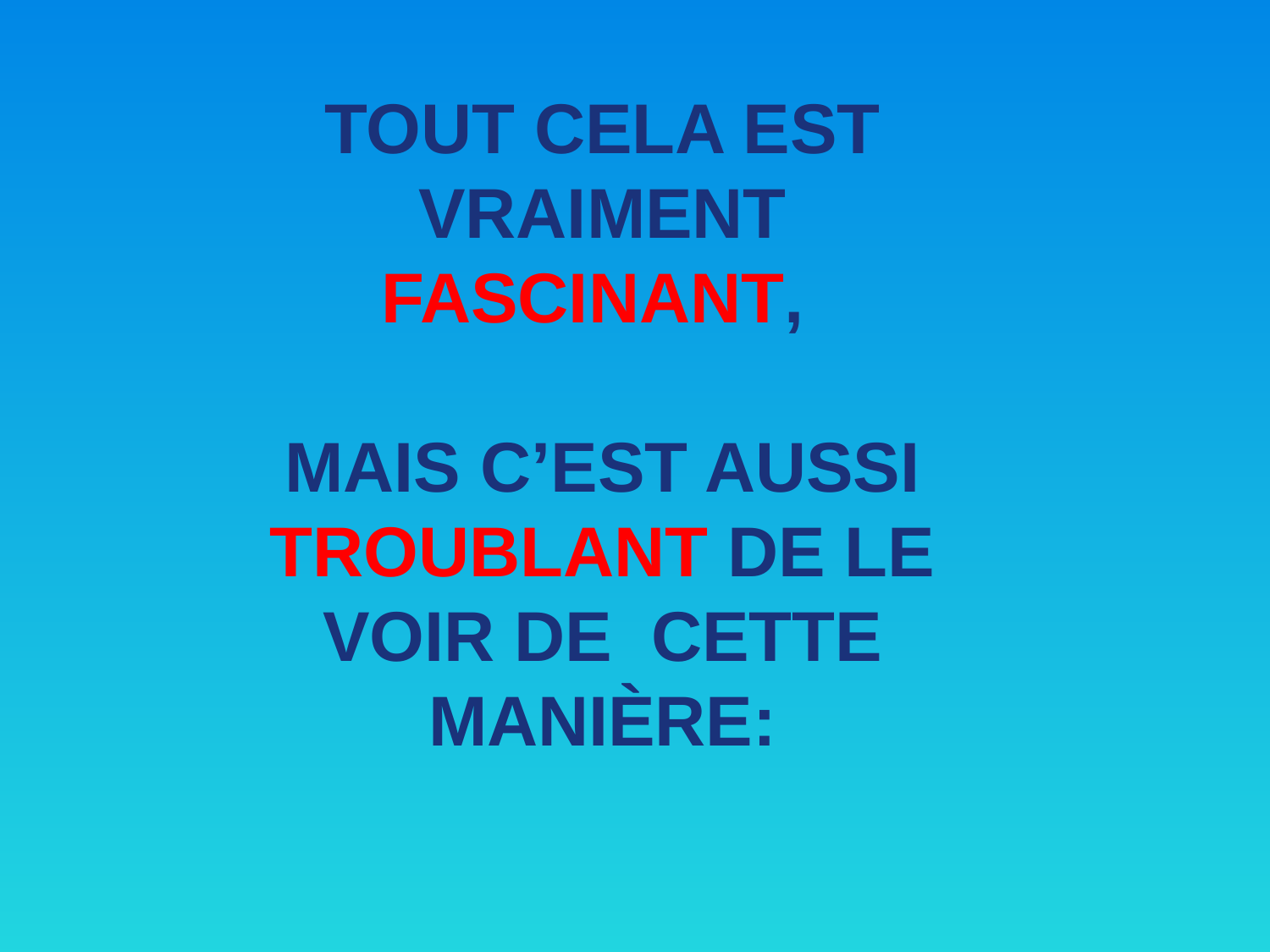

TOUT CELA EST VRAIMENT FASCINANT,

MAIS C’EST AUSSI TROUBLANT DE LE VOIR DE  CETTE MANIÈRE: